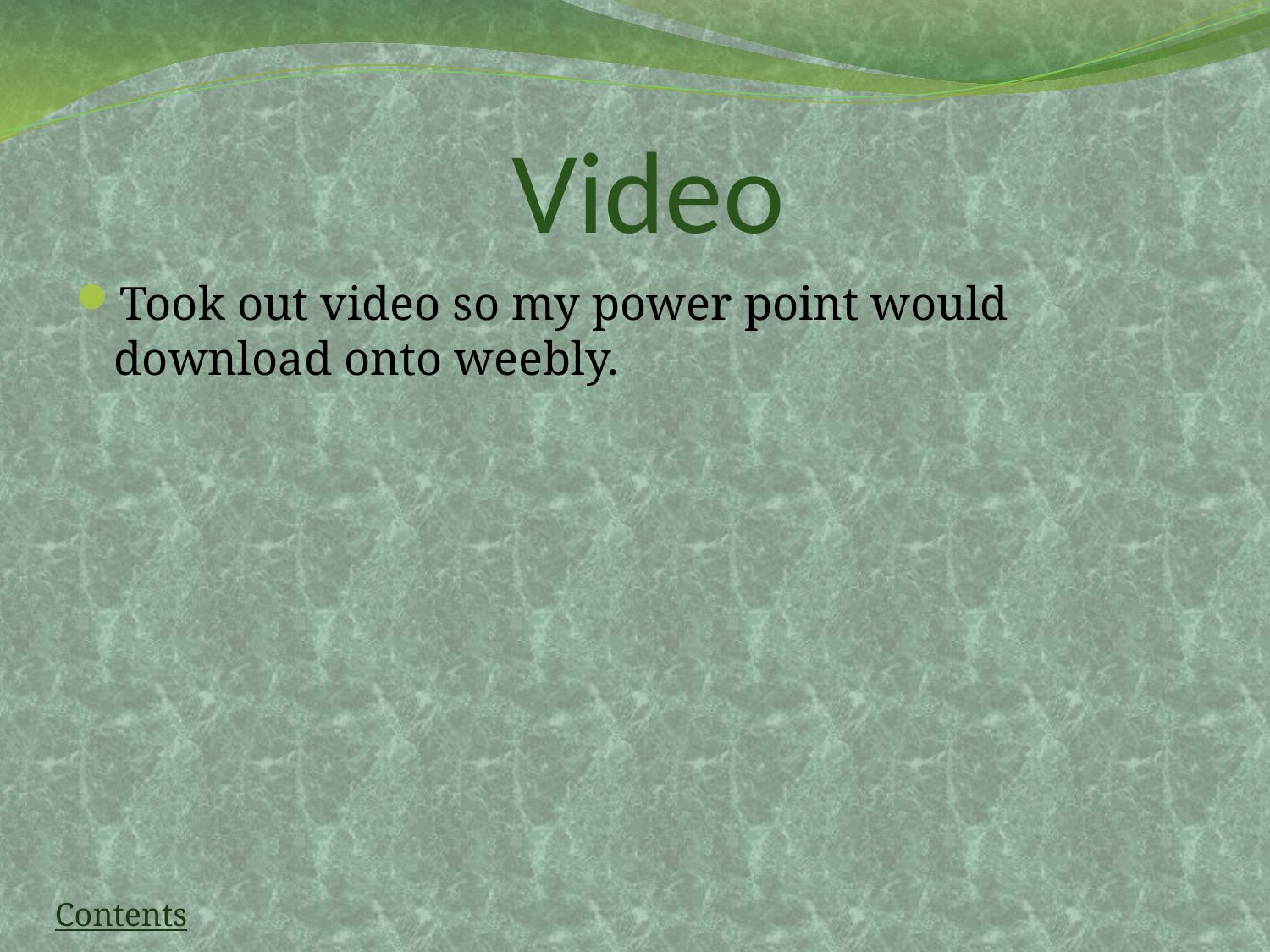

# Video
Took out video so my power point would download onto weebly.
Contents